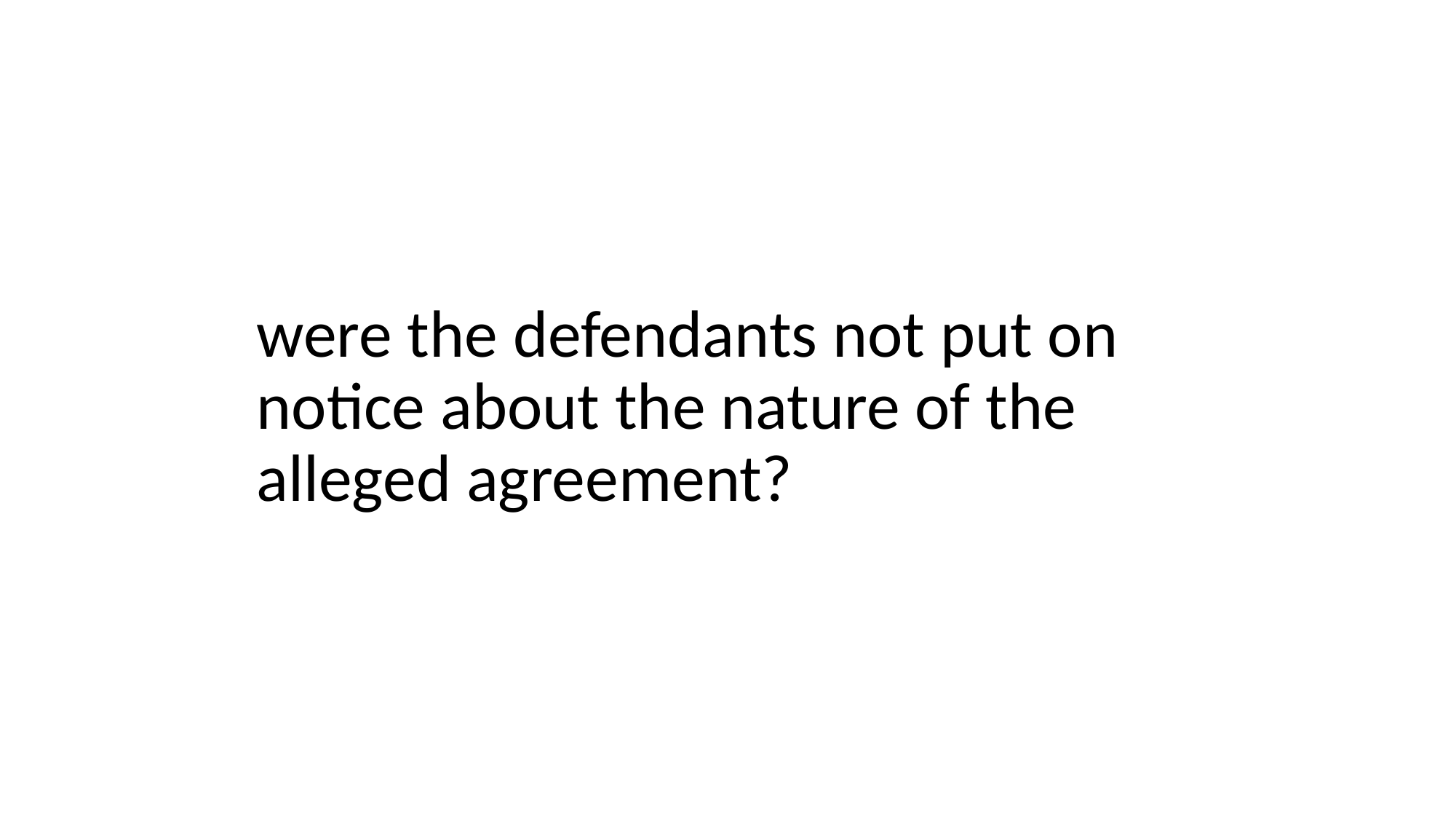

# were the defendants not put on notice about the nature of the alleged agreement?